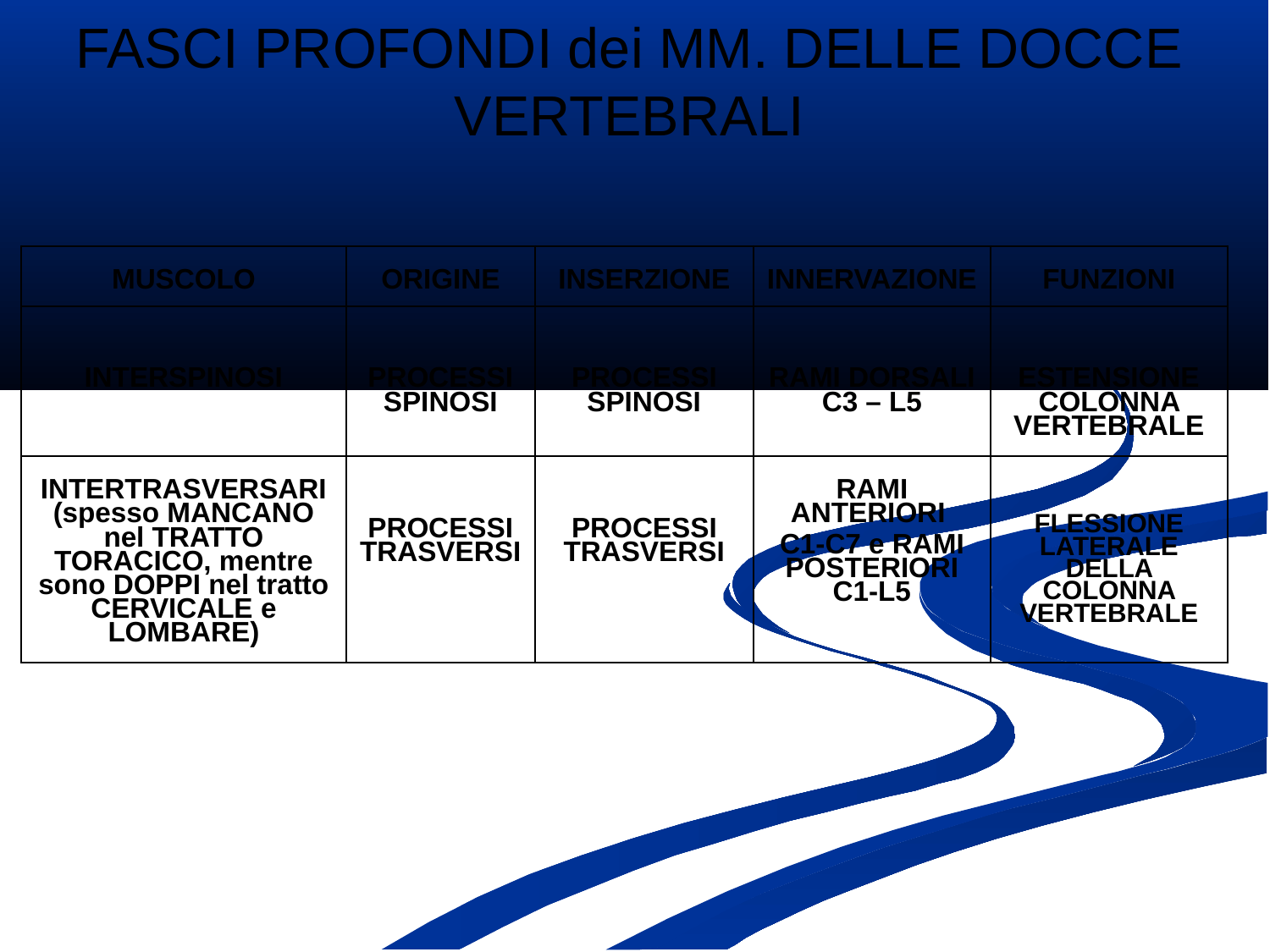

FASCI PROFONDI dei MM. DELLE DOCCE VERTEBRALI
| MUSCOLO | ORIGINE | INSERZIONE | INNERVAZIONE | FUNZIONI |
| --- | --- | --- | --- | --- |
| INTERSPINOSI | PROCESSI SPINOSI | PROCESSI SPINOSI | RAMI DORSALI C3 – L5 | ESTENSIONE COLONNA VERTEBRALE |
| INTERTRASVERSARI (spesso MANCANO nel TRATTO TORACICO, mentre sono DOPPI nel tratto CERVICALE e LOMBARE) | PROCESSI TRASVERSI | PROCESSI TRASVERSI | RAMI ANTERIORI C1-C7 e RAMI POSTERIORI C1-L5 | FLESSIONE LATERALE DELLA COLONNA VERTEBRALE |